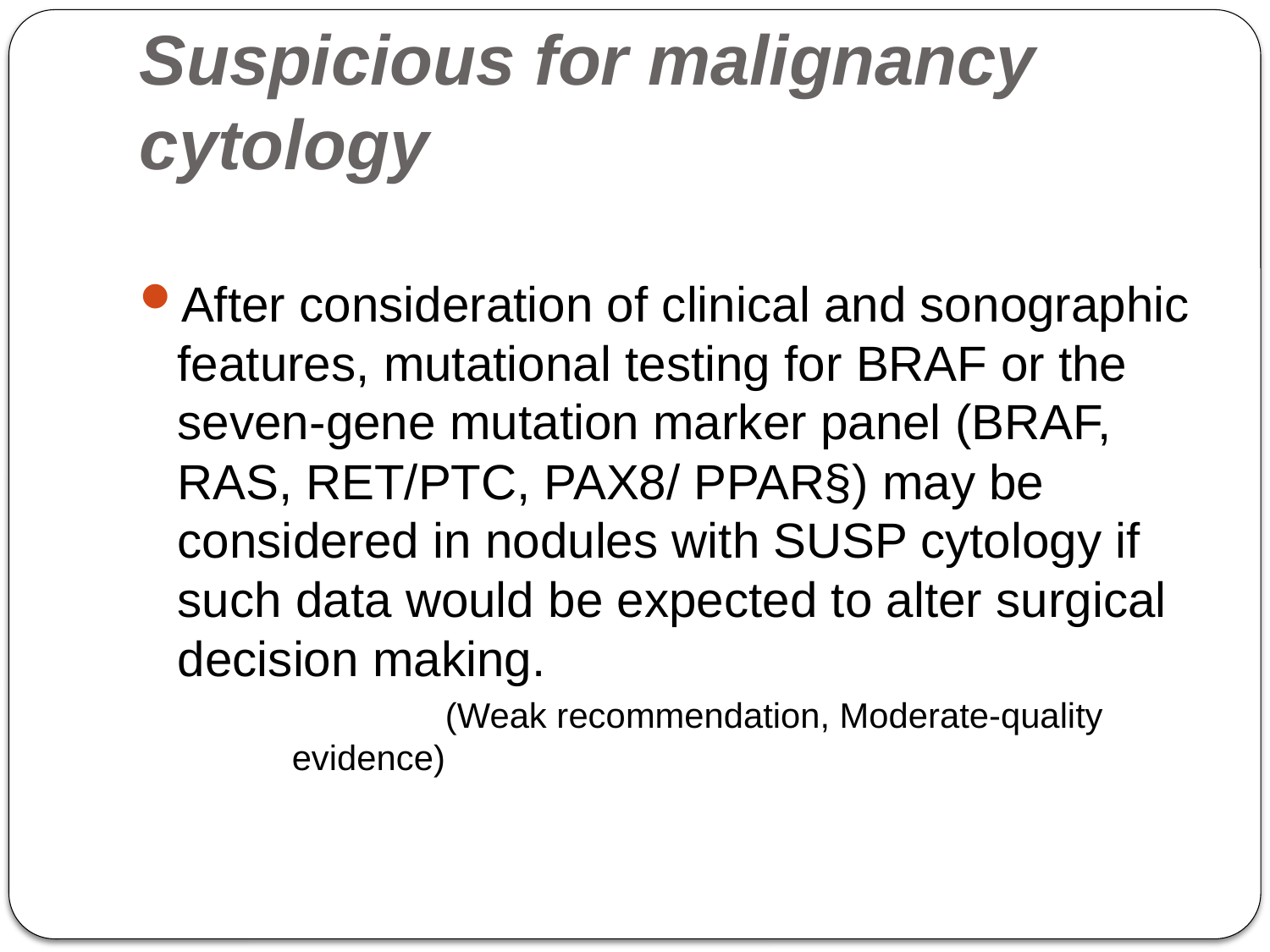

# Suspicious for malignancy cytology

After consideration of clinical and sonographic features, mutational testing for BRAF or the seven-gene mutation marker panel (BRAF, RAS, RET/PTC, PAX8/ PPAR§) may be considered in nodules with SUSP cytology if such data would be expected to alter surgical decision making.
                   (Weak recommendation, Moderate-quality evidence)